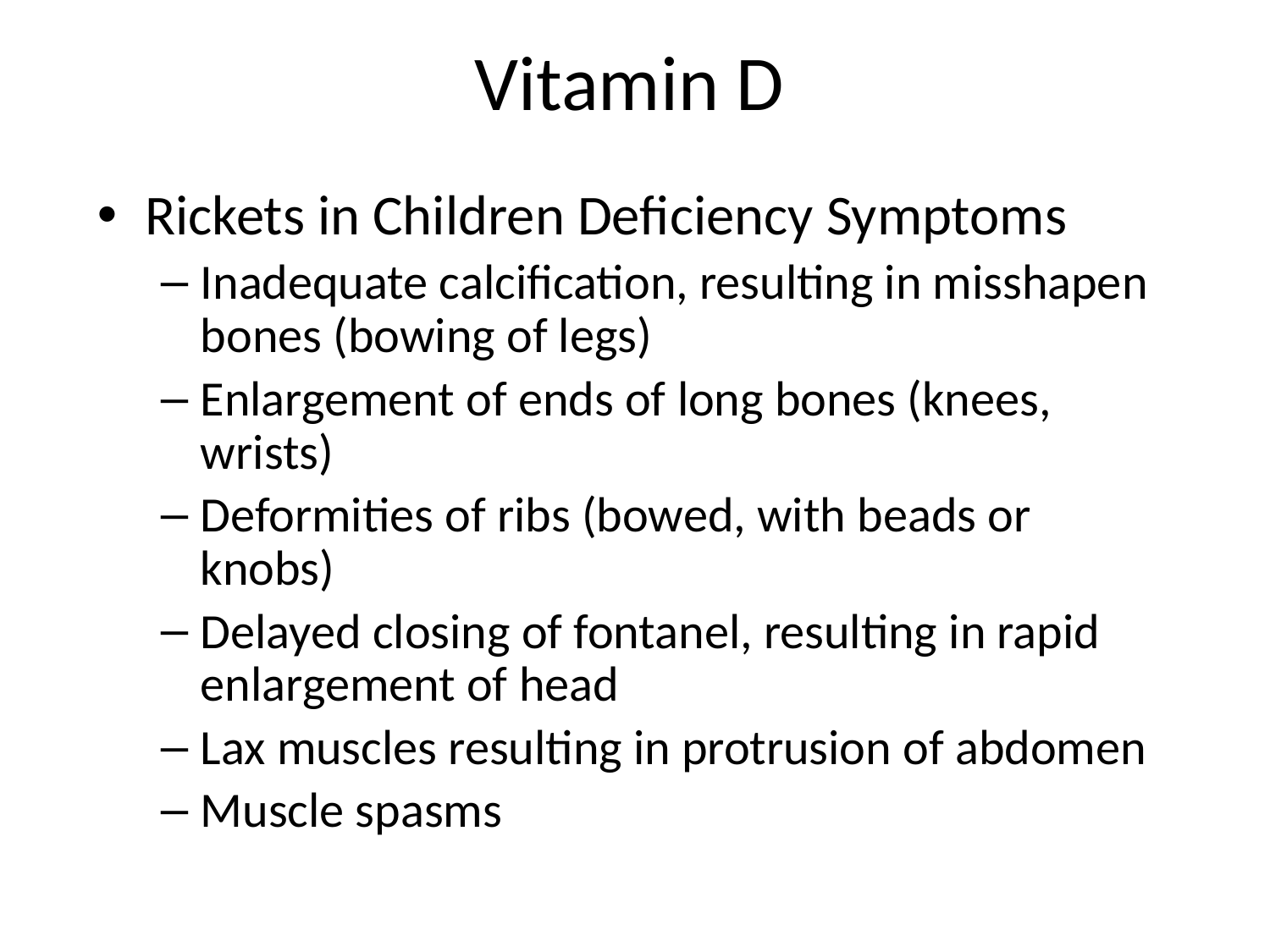

# Vitamin D
Rickets in Children Deficiency Symptoms
Inadequate calcification, resulting in misshapen bones (bowing of legs)
Enlargement of ends of long bones (knees, wrists)
Deformities of ribs (bowed, with beads or knobs)
Delayed closing of fontanel, resulting in rapid enlargement of head
Lax muscles resulting in protrusion of abdomen
Muscle spasms